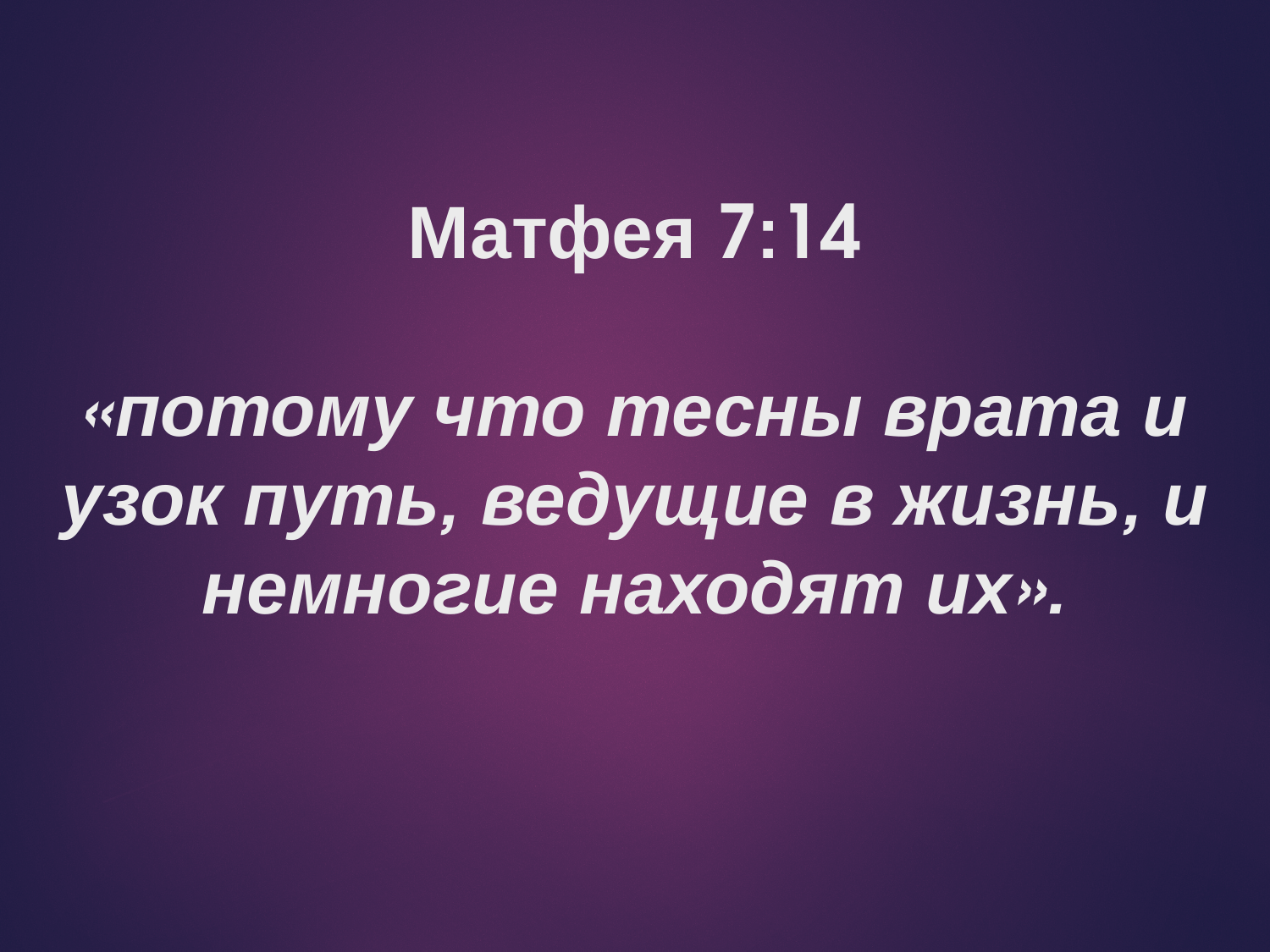

# Матфея 7:14 «потому что тесны врата и узок путь, ведущие в жизнь, и немногие находят их».